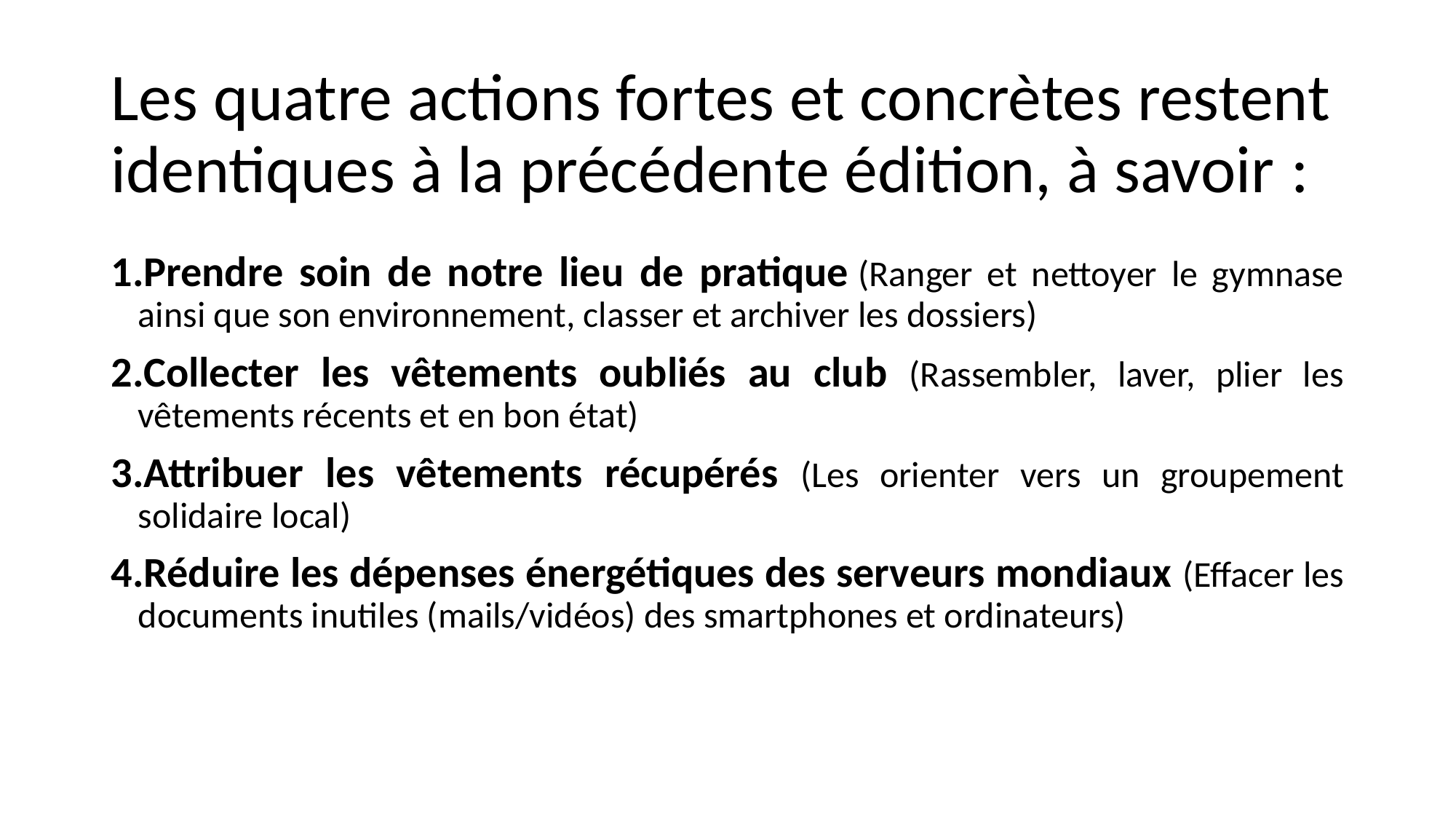

# Les quatre actions fortes et concrètes restent identiques à la précédente édition, à savoir :
Prendre soin de notre lieu de pratique (Ranger et nettoyer le gymnase ainsi que son environnement, classer et archiver les dossiers)
Collecter les vêtements oubliés au club (Rassembler, laver, plier les vêtements récents et en bon état)
Attribuer les vêtements récupérés (Les orienter vers un groupement solidaire local)
Réduire les dépenses énergétiques des serveurs mondiaux (Effacer les documents inutiles (mails/vidéos) des smartphones et ordinateurs)